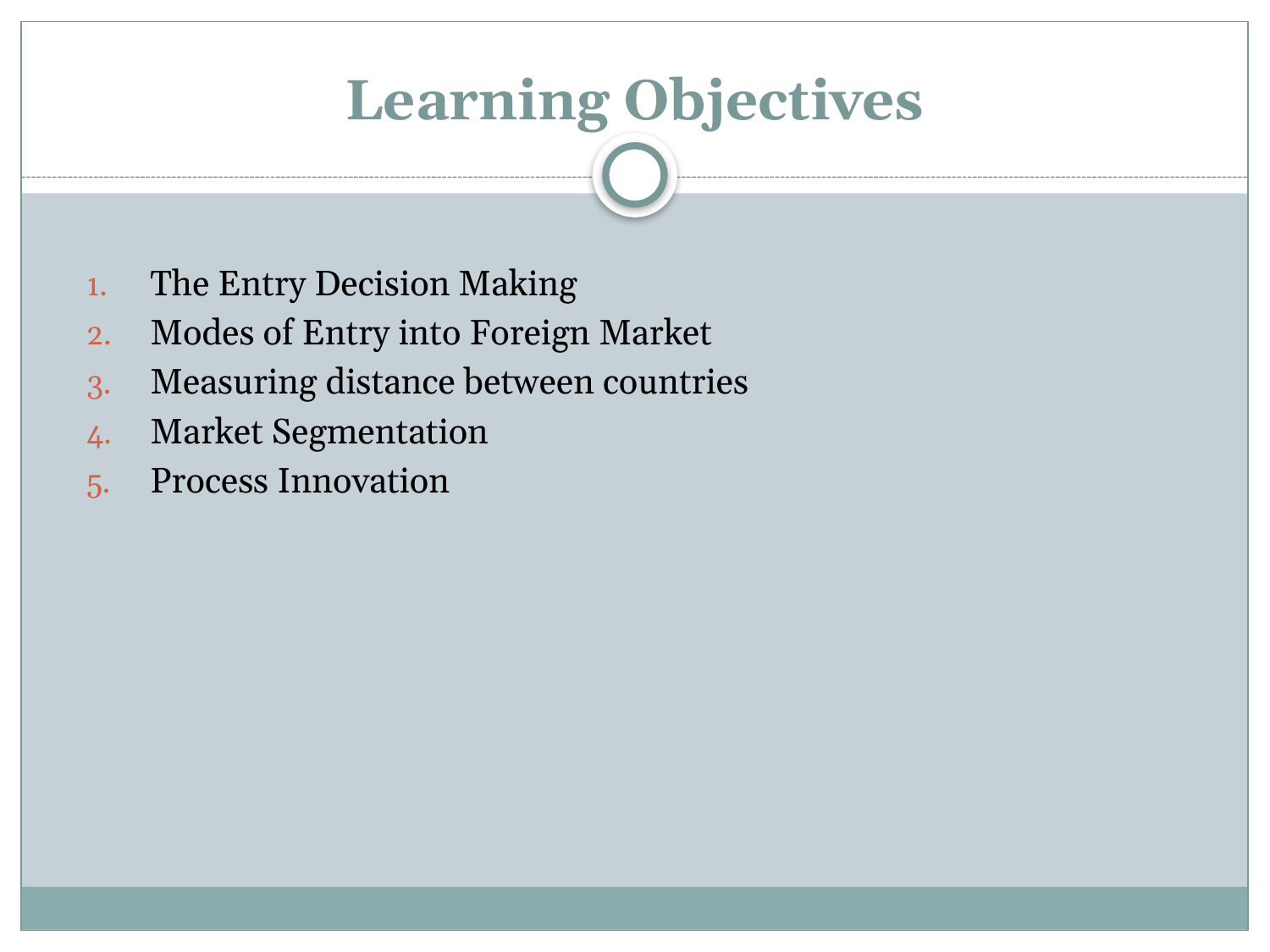

# Learning Objectives
The Entry Decision Making
Modes of Entry into Foreign Market
Measuring distance between countries
Market Segmentation
Process Innovation